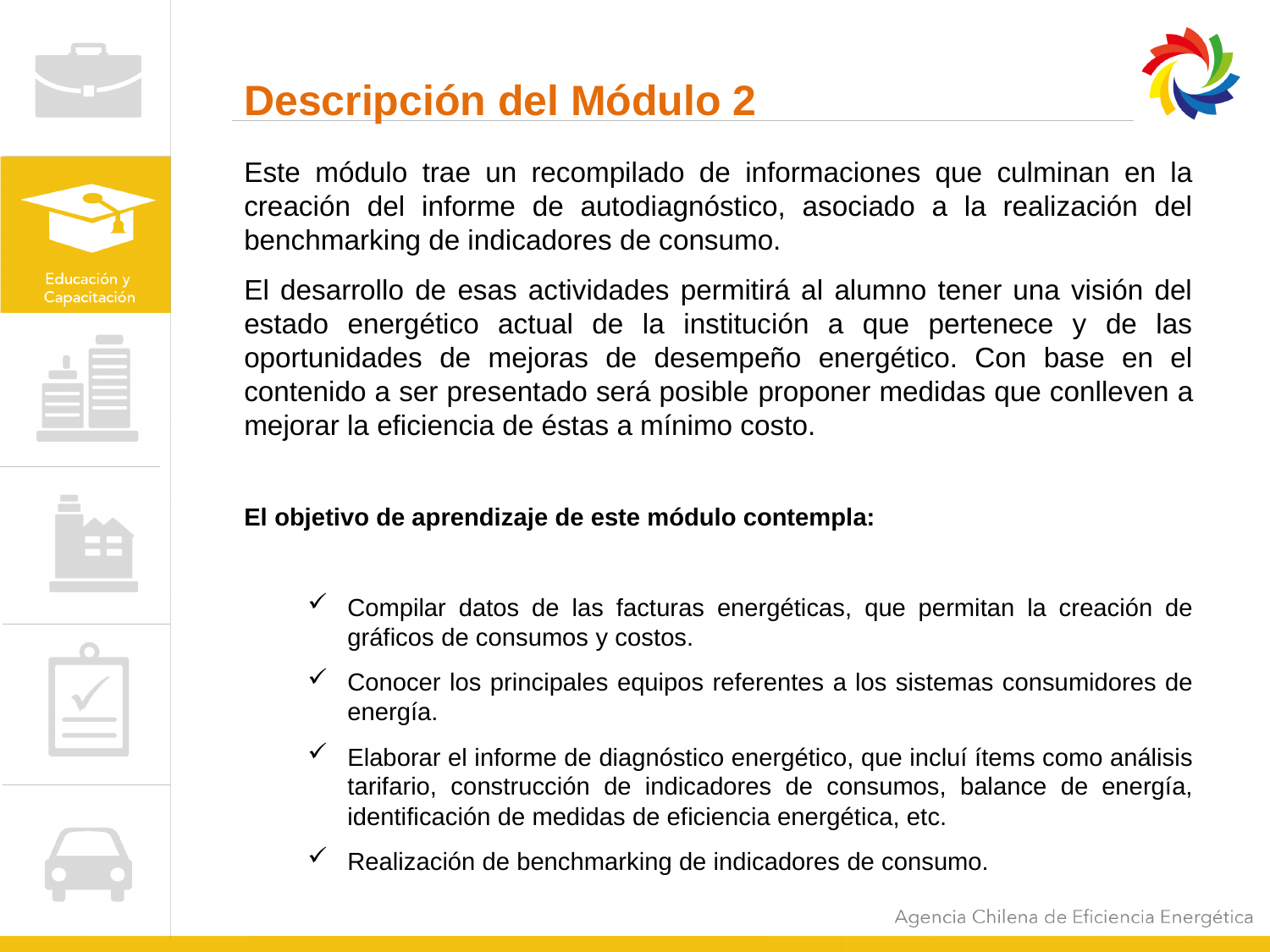

# Descripción del Módulo 2
Este módulo trae un recompilado de informaciones que culminan en la creación del informe de autodiagnóstico, asociado a la realización del benchmarking de indicadores de consumo.
El desarrollo de esas actividades permitirá al alumno tener una visión del estado energético actual de la institución a que pertenece y de las oportunidades de mejoras de desempeño energético. Con base en el contenido a ser presentado será posible proponer medidas que conlleven a mejorar la eficiencia de éstas a mínimo costo.

El objetivo de aprendizaje de este módulo contempla:

Compilar datos de las facturas energéticas, que permitan la creación de gráficos de consumos y costos.
Conocer los principales equipos referentes a los sistemas consumidores de energía.
Elaborar el informe de diagnóstico energético, que incluí ítems como análisis tarifario, construcción de indicadores de consumos, balance de energía, identificación de medidas de eficiencia energética, etc.
Realización de benchmarking de indicadores de consumo.